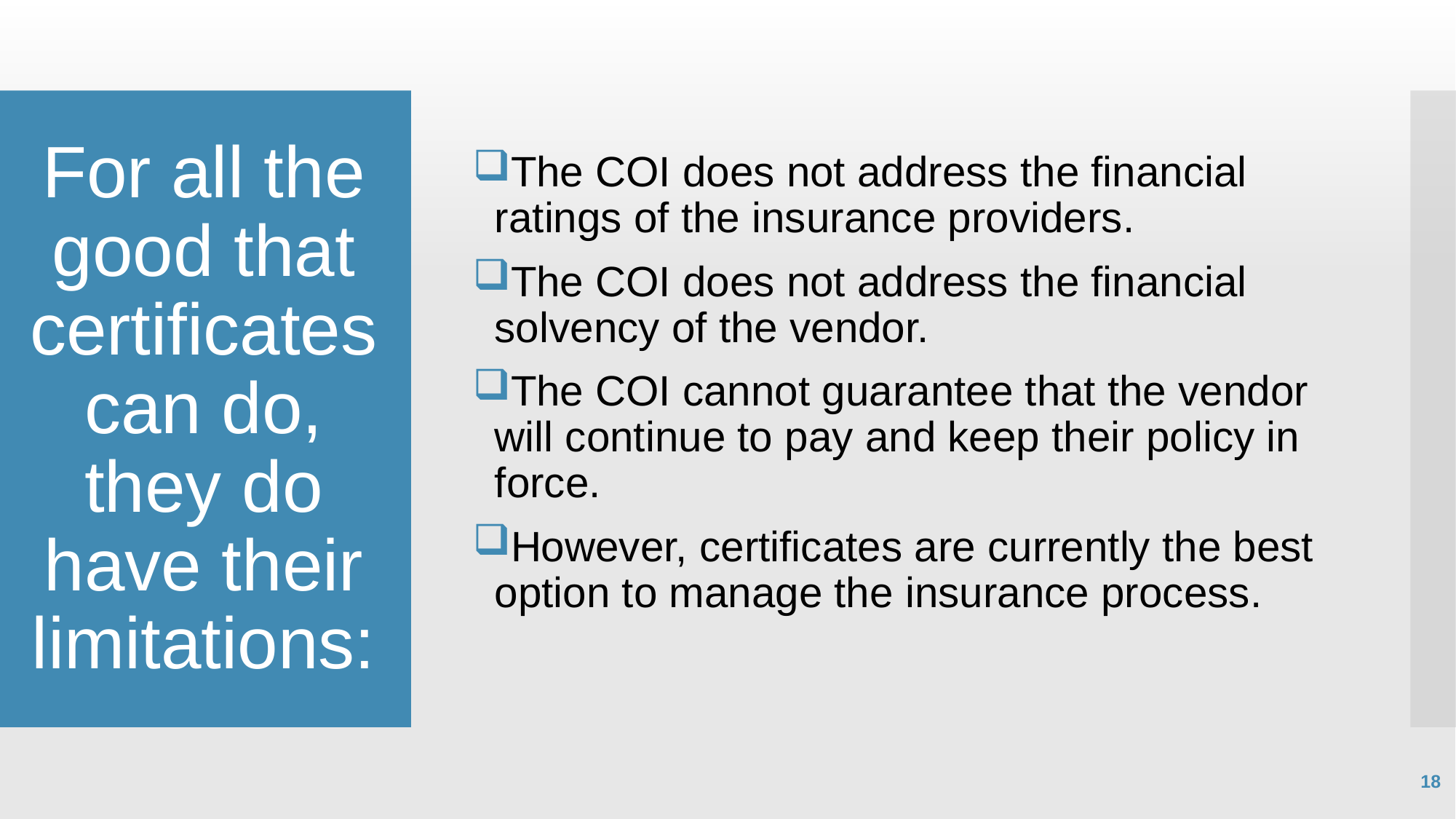

# For all the good that certificates can do, they do have their limitations:
The COI does not address the financial ratings of the insurance providers.
The COI does not address the financial solvency of the vendor.
The COI cannot guarantee that the vendor will continue to pay and keep their policy in force.
However, certificates are currently the best option to manage the insurance process.

18